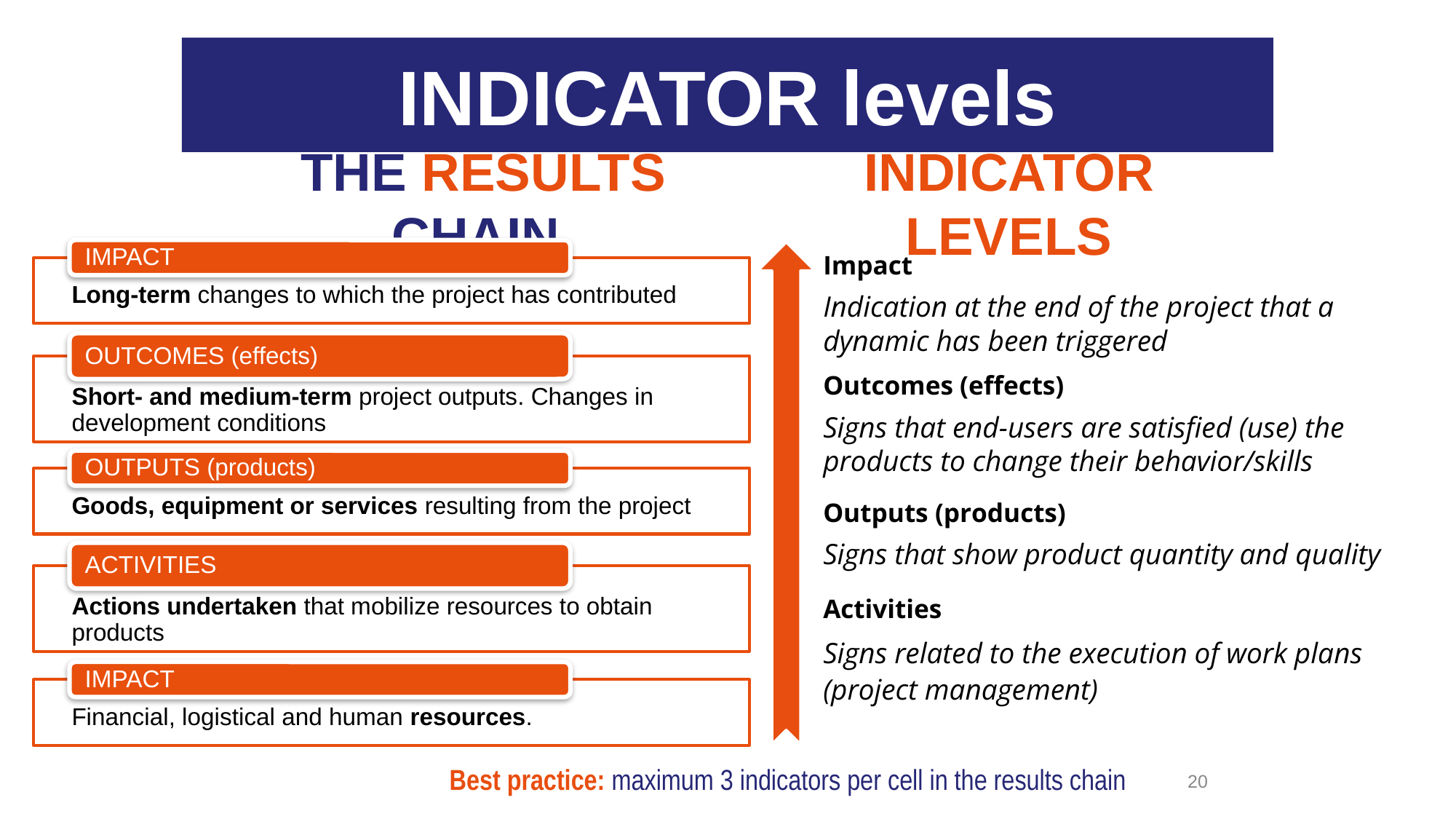

INDICATOR levels
THE RESULTS CHAIN
# INDICATOR LEVELS

IMPACT

Long-term changes to which the project has contributed
Impact
Indication at the end of the project that a dynamic has been triggered

OUTCOMES (effects)

Short- and medium-term project outputs. Changes in development conditions
Outcomes (effects)
Signs that end-users are satisfied (use) the products to change their behavior/skills

OUTPUTS (products)

Goods, equipment or services resulting from the project

Outputs (products)
Signs that show product quantity and quality

ACTIVITIES

Actions undertaken that mobilize resources to obtain products

Activities
Signs related to the execution of work plans (project management)

IMPACT

Financial, logistical and human resources.
20
Best practice: maximum 3 indicators per cell in the results chain